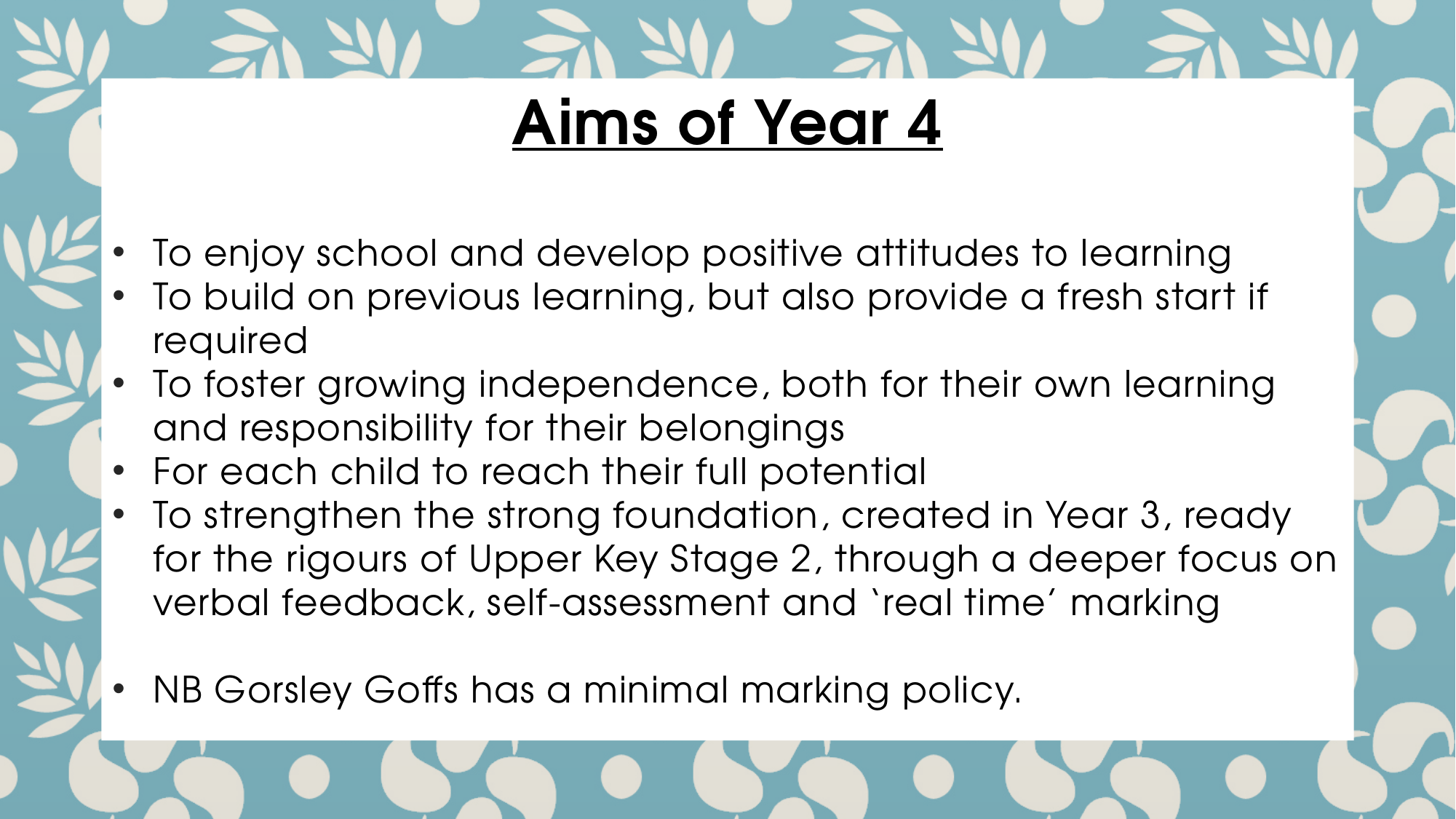

Aims of Year 4

To enjoy school and develop positive attitudes to learning
To build on previous learning, but also provide a fresh start if required
To foster growing independence, both for their own learning and responsibility for their belongings
For each child to reach their full potential
To strengthen the strong foundation, created in Year 3, ready for the rigours of Upper Key Stage 2, through a deeper focus on verbal feedback, self-assessment and ‘real time’ marking

NB Gorsley Goffs has a minimal marking policy.